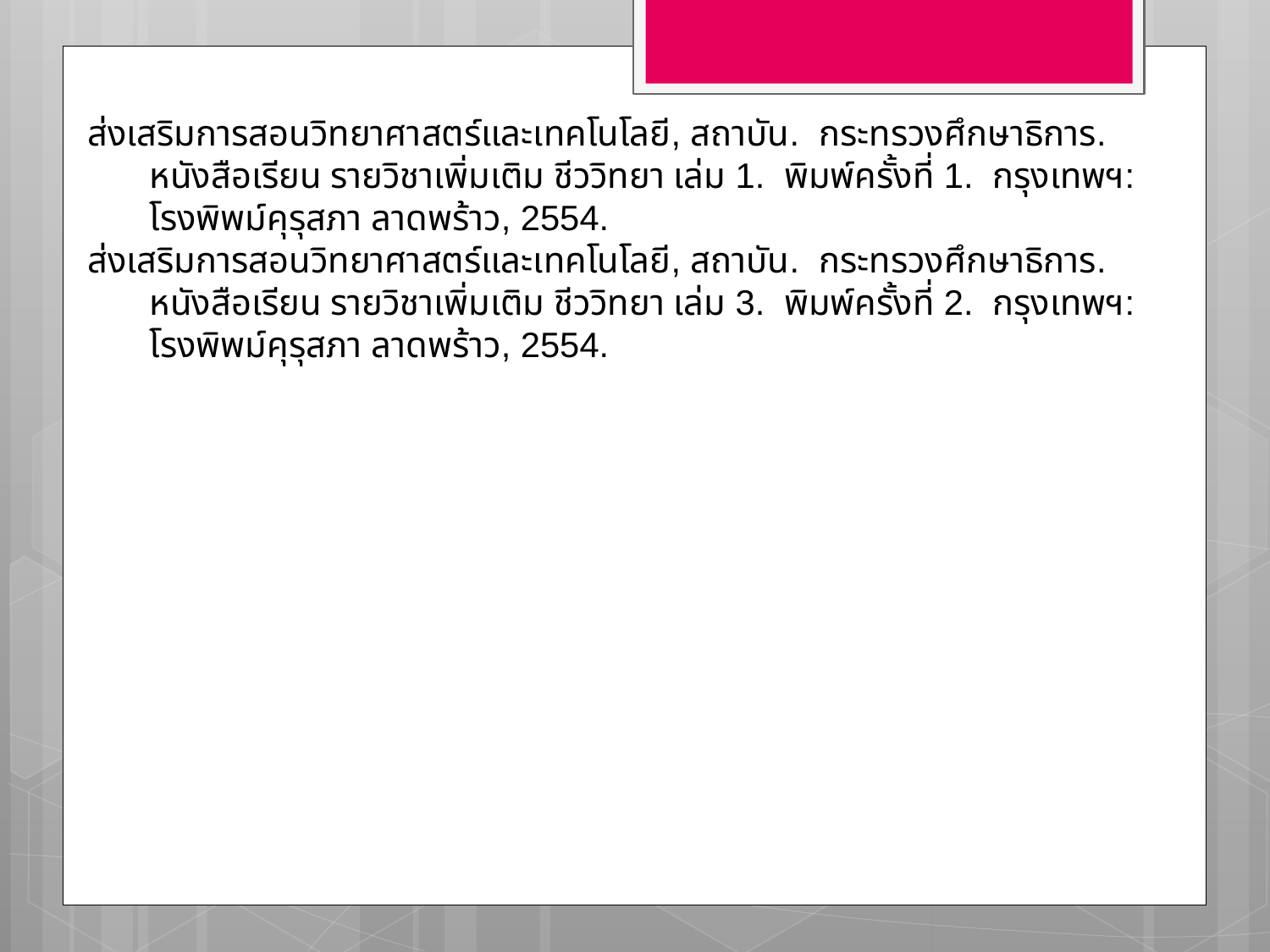

ส่งเสริมการสอนวิทยาศาสตร์และเทคโนโลยี, สถาบัน.  กระทรวงศึกษาธิการ.  หนังสือเรียน รายวิชาเพิ่มเติม ชีววิทยา เล่ม 1.  พิมพ์ครั้งที่ 1.  กรุงเทพฯ: โรงพิพม์คุรุสภา ลาดพร้าว, 2554.
ส่งเสริมการสอนวิทยาศาสตร์และเทคโนโลยี, สถาบัน.  กระทรวงศึกษาธิการ.  หนังสือเรียน รายวิชาเพิ่มเติม ชีววิทยา เล่ม 3.  พิมพ์ครั้งที่ 2.  กรุงเทพฯ: โรงพิพม์คุรุสภา ลาดพร้าว, 2554.